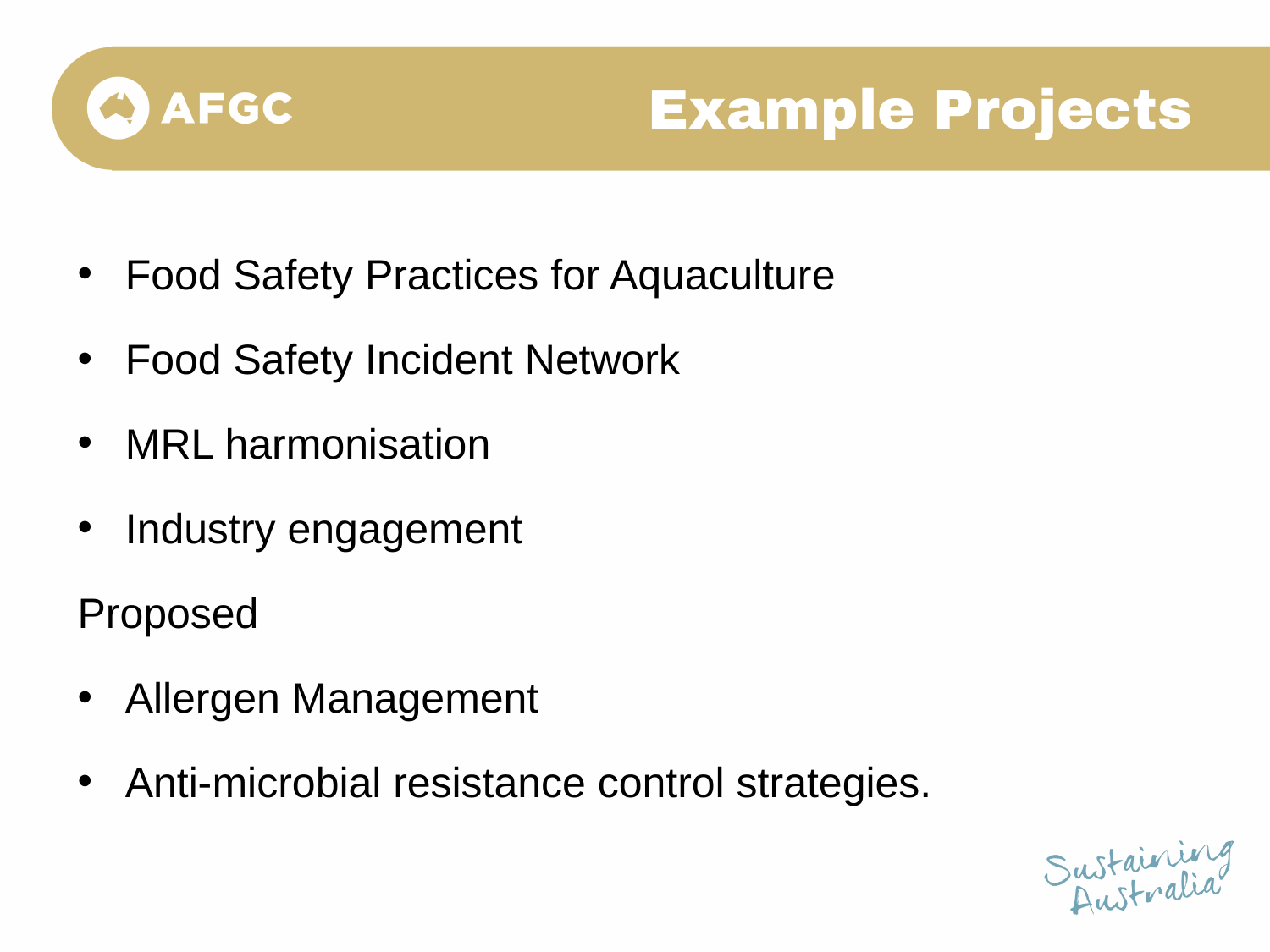

# Example Projects
Food Safety Practices for Aquaculture
Food Safety Incident Network
MRL harmonisation
Industry engagement
Proposed
Allergen Management
Anti-microbial resistance control strategies.